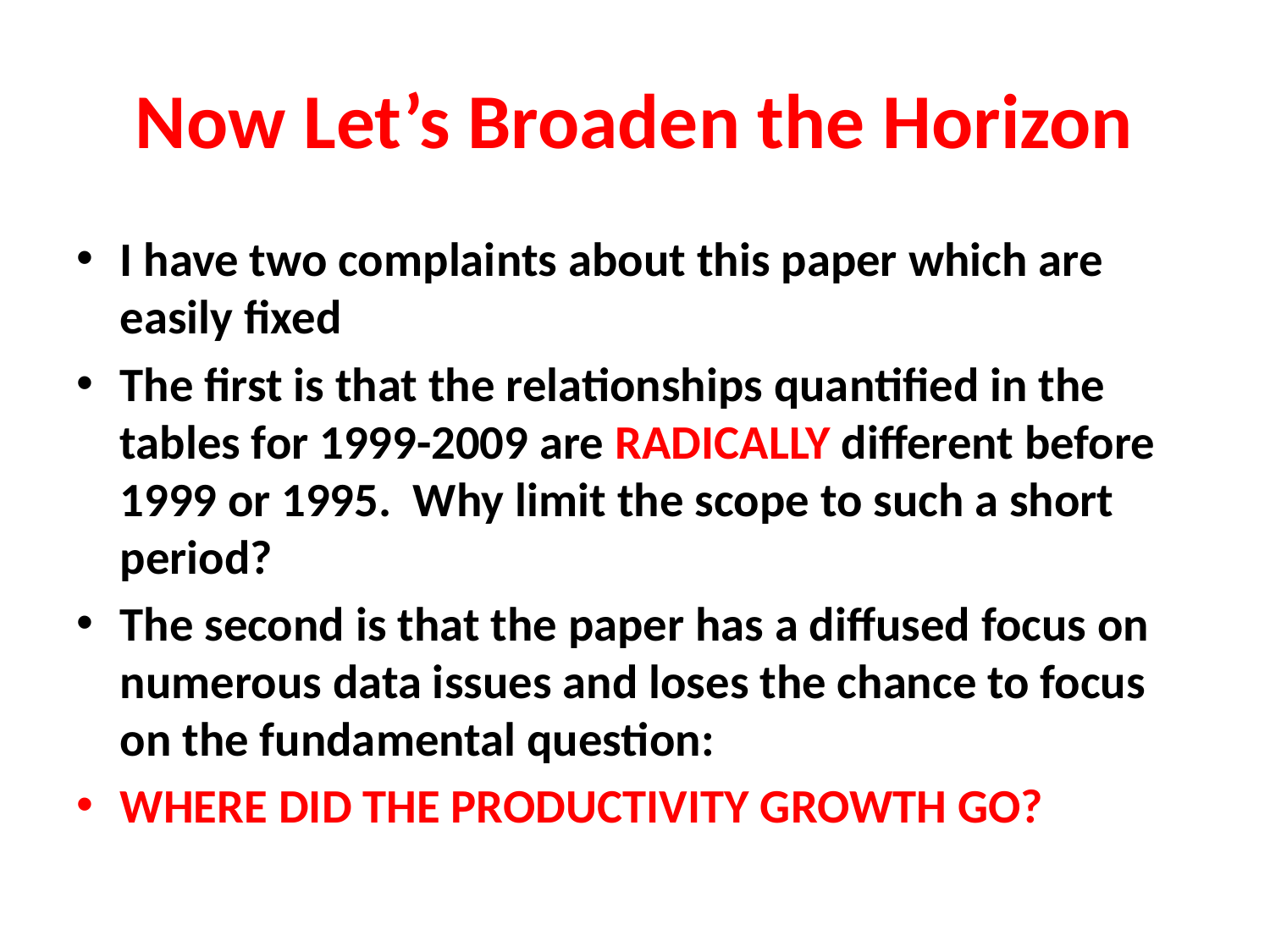

# Now Let’s Broaden the Horizon
I have two complaints about this paper which are easily fixed
The first is that the relationships quantified in the tables for 1999-2009 are RADICALLY different before 1999 or 1995.  Why limit the scope to such a short period?
The second is that the paper has a diffused focus on numerous data issues and loses the chance to focus on the fundamental question:
WHERE DID THE PRODUCTIVITY GROWTH GO?